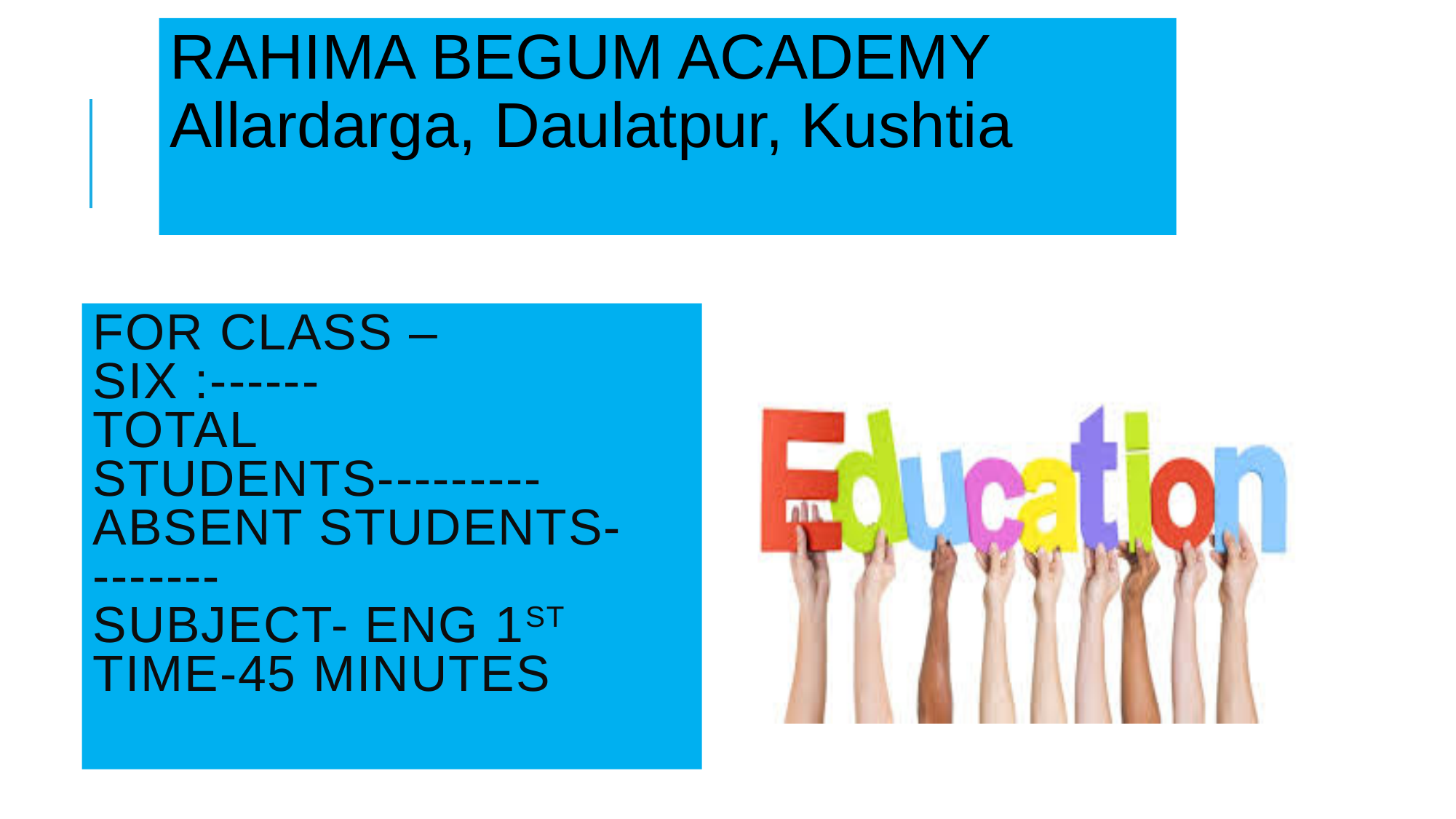

RAHIMA BEGUM ACADEMY
Allardarga, Daulatpur, Kushtia
# For class –   SIX :------ Total students--------- Absent students- ------- Subject- ENG 1ST TIME-45 MINUTES